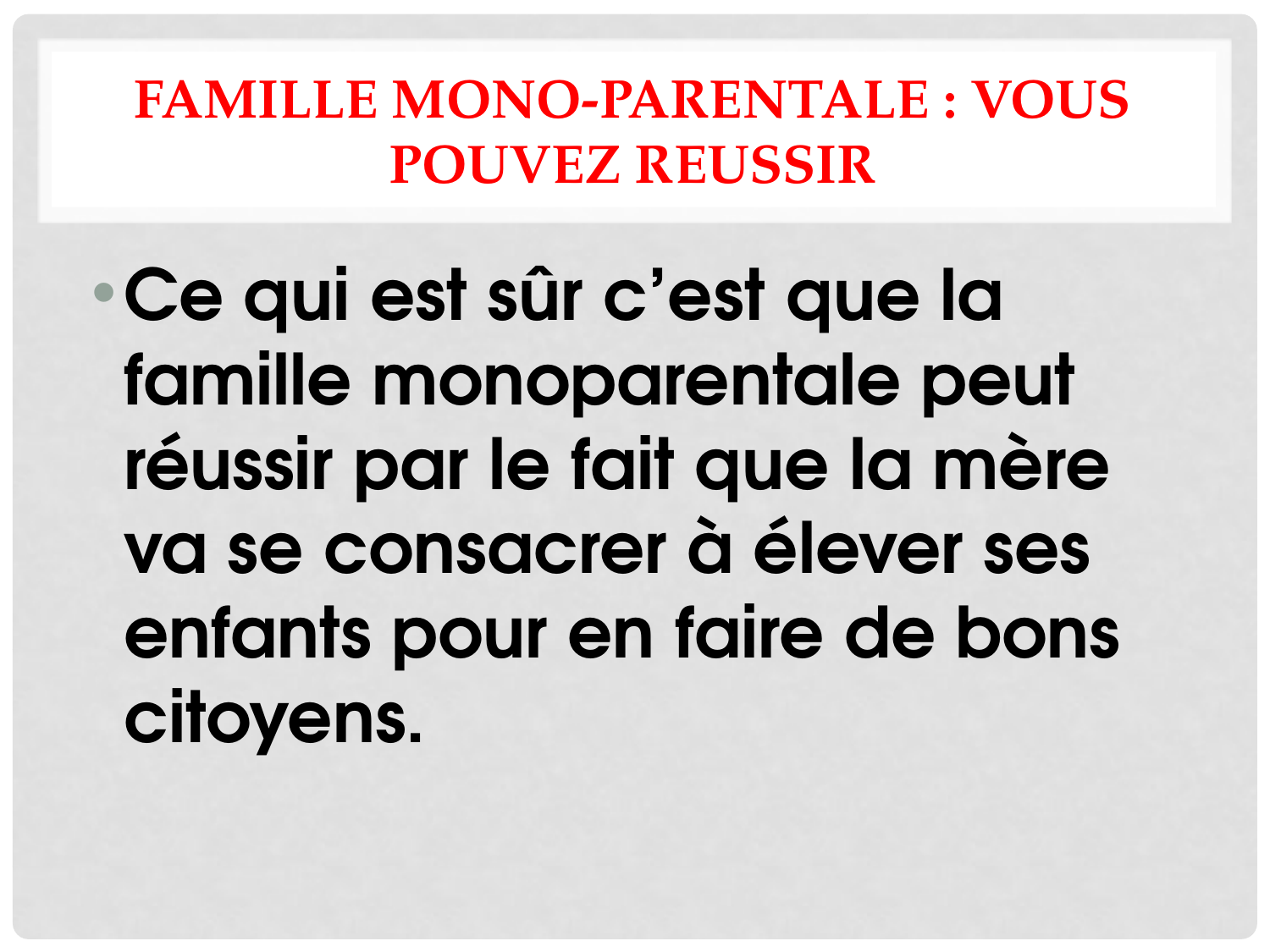

# FAMILLE MONO-PARENTALE : VOUS POUVEZ REUSSIR
Ce qui est sûr c’est que la famille monoparentale peut réussir par le fait que la mère va se consacrer à élever ses enfants pour en faire de bons citoyens.